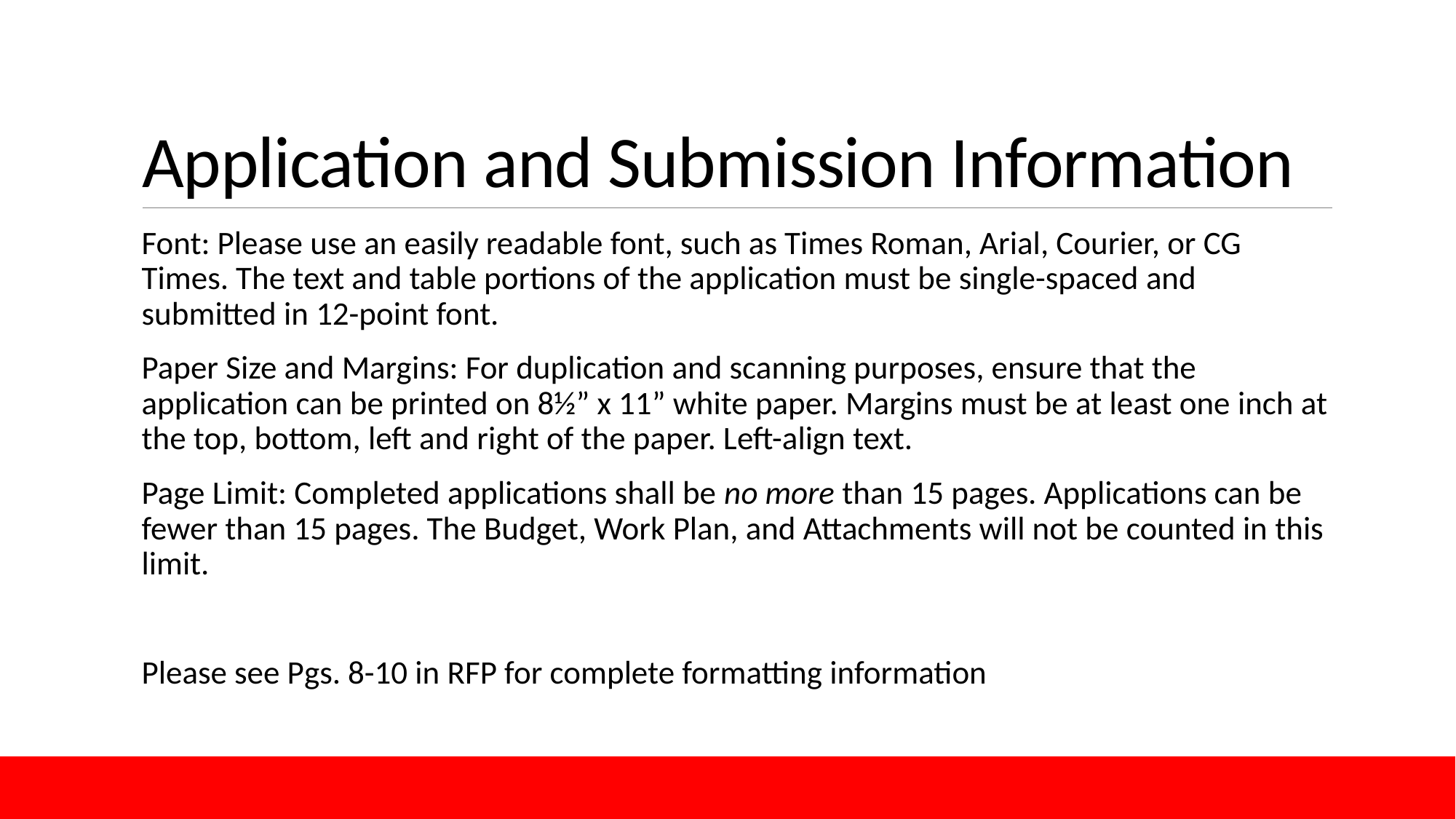

# Application and Submission Information
Font: Please use an easily readable font, such as Times Roman, Arial, Courier, or CG Times. The text and table portions of the application must be single-spaced and submitted in 12-point font.
Paper Size and Margins: For duplication and scanning purposes, ensure that the application can be printed on 8½” x 11” white paper. Margins must be at least one inch at the top, bottom, left and right of the paper. Left-align text.
Page Limit: Completed applications shall be no more than 15 pages. Applications can be fewer than 15 pages. The Budget, Work Plan, and Attachments will not be counted in this limit.

Please see Pgs. 8-10 in RFP for complete formatting information